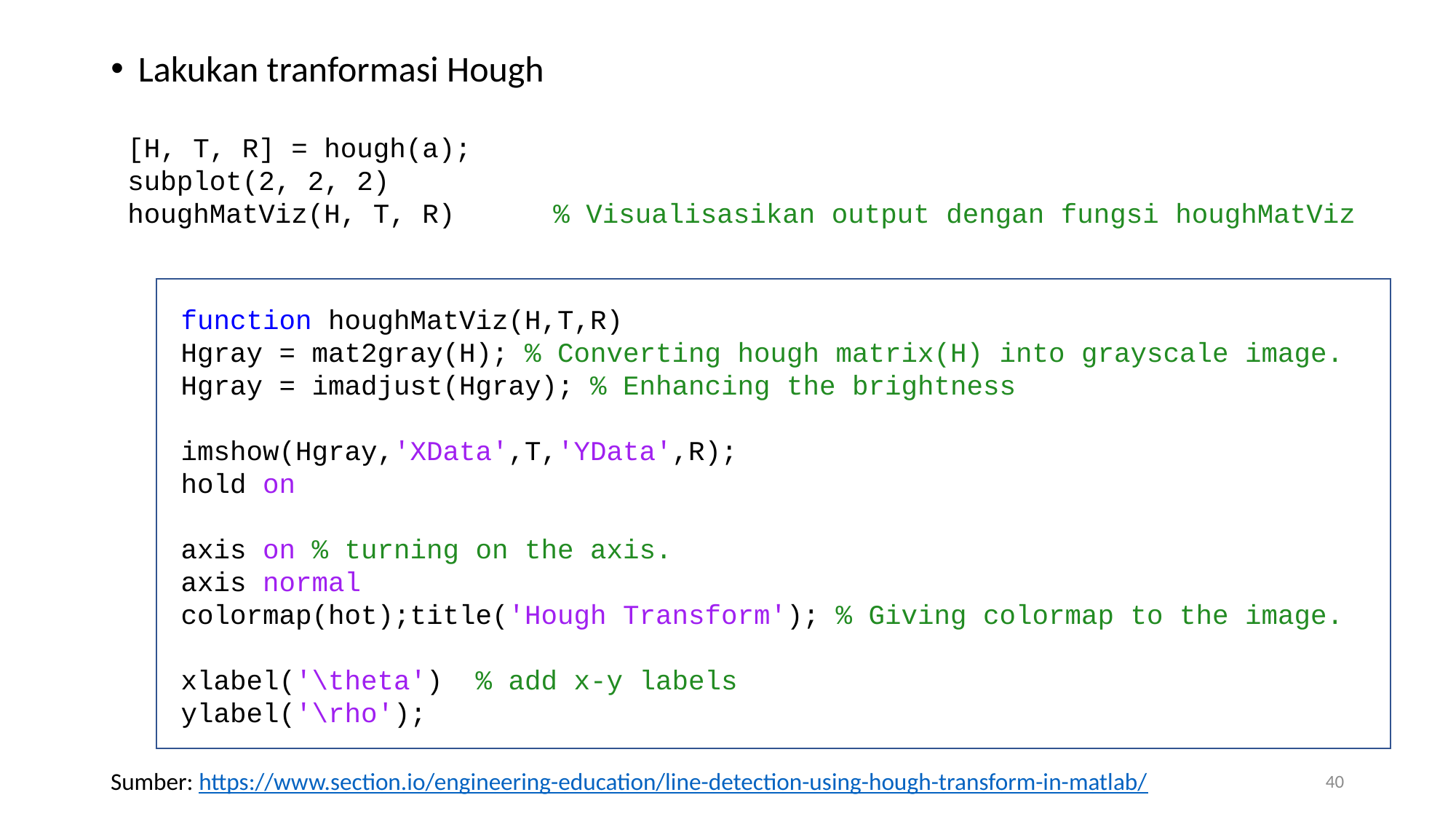

Lakukan tranformasi Hough
[H, T, R] = hough(a);
subplot(2, 2, 2)
houghMatViz(H, T, R)      % Visualisasikan output dengan fungsi houghMatViz

function houghMatViz(H,T,R)
Hgray = mat2gray(H); % Converting hough matrix(H) into grayscale image.
Hgray = imadjust(Hgray); % Enhancing the brightness

imshow(Hgray,'XData',T,'YData',R);
hold on

axis on % turning on the axis.
axis normal
colormap(hot);title('Hough Transform'); % Giving colormap to the image.

xlabel('\theta')  % add x-y labels
ylabel('\rho');
40
Sumber: https://www.section.io/engineering-education/line-detection-using-hough-transform-in-matlab/